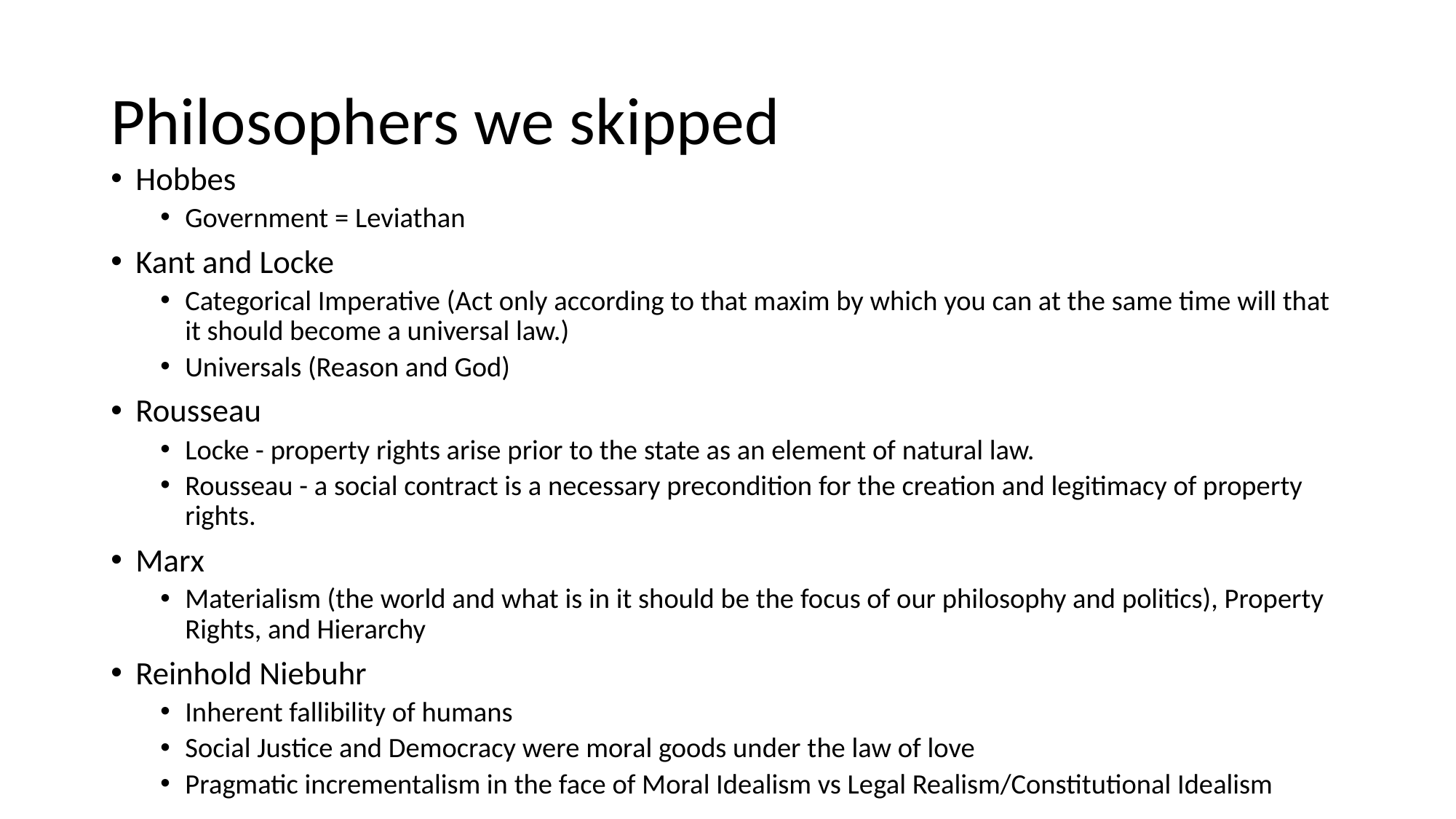

# Philosophers we skipped
Hobbes
Government = Leviathan
Kant and Locke
Categorical Imperative (Act only according to that maxim by which you can at the same time will that it should become a universal law.)
Universals (Reason and God)
Rousseau
Locke - property rights arise prior to the state as an element of natural law.
Rousseau - a social contract is a necessary precondition for the creation and legitimacy of property rights.
Marx
Materialism (the world and what is in it should be the focus of our philosophy and politics), Property Rights, and Hierarchy
Reinhold Niebuhr
Inherent fallibility of humans
Social Justice and Democracy were moral goods under the law of love
Pragmatic incrementalism in the face of Moral Idealism vs Legal Realism/Constitutional Idealism